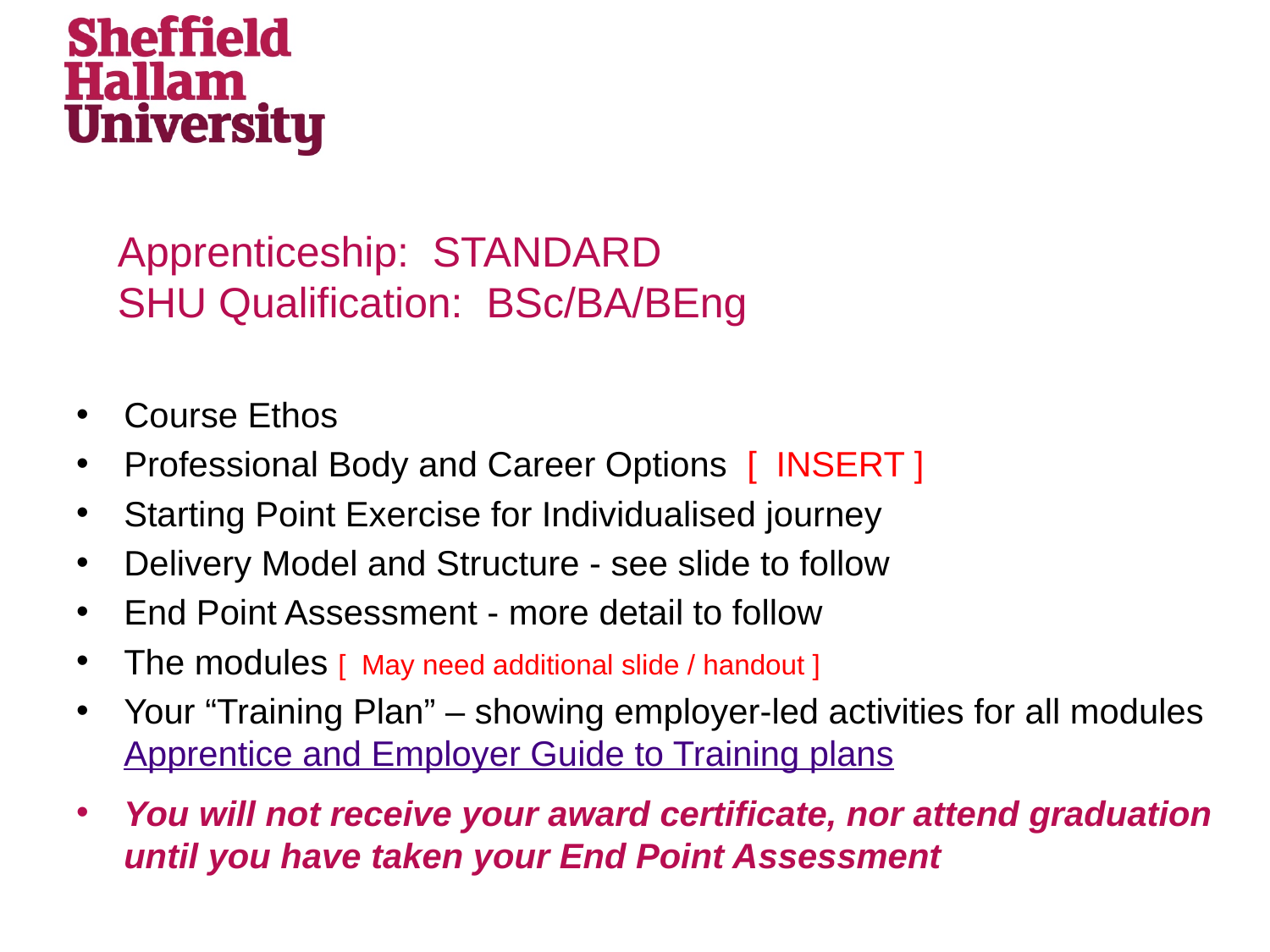

# Apprenticeship:  STANDARD SHU Qualification:  BSc/BA/BEng
Course Ethos
Professional Body and Career Options  [  INSERT ]
Starting Point Exercise for Individualised journey
Delivery Model and Structure - see slide to follow
End Point Assessment - more detail to follow
The modules [  May need additional slide / handout ]
Your “Training Plan” – showing employer-led activities for all modules Apprentice and Employer Guide to Training plans
You will not receive your award certificate, nor attend graduation until you have taken your End Point Assessment